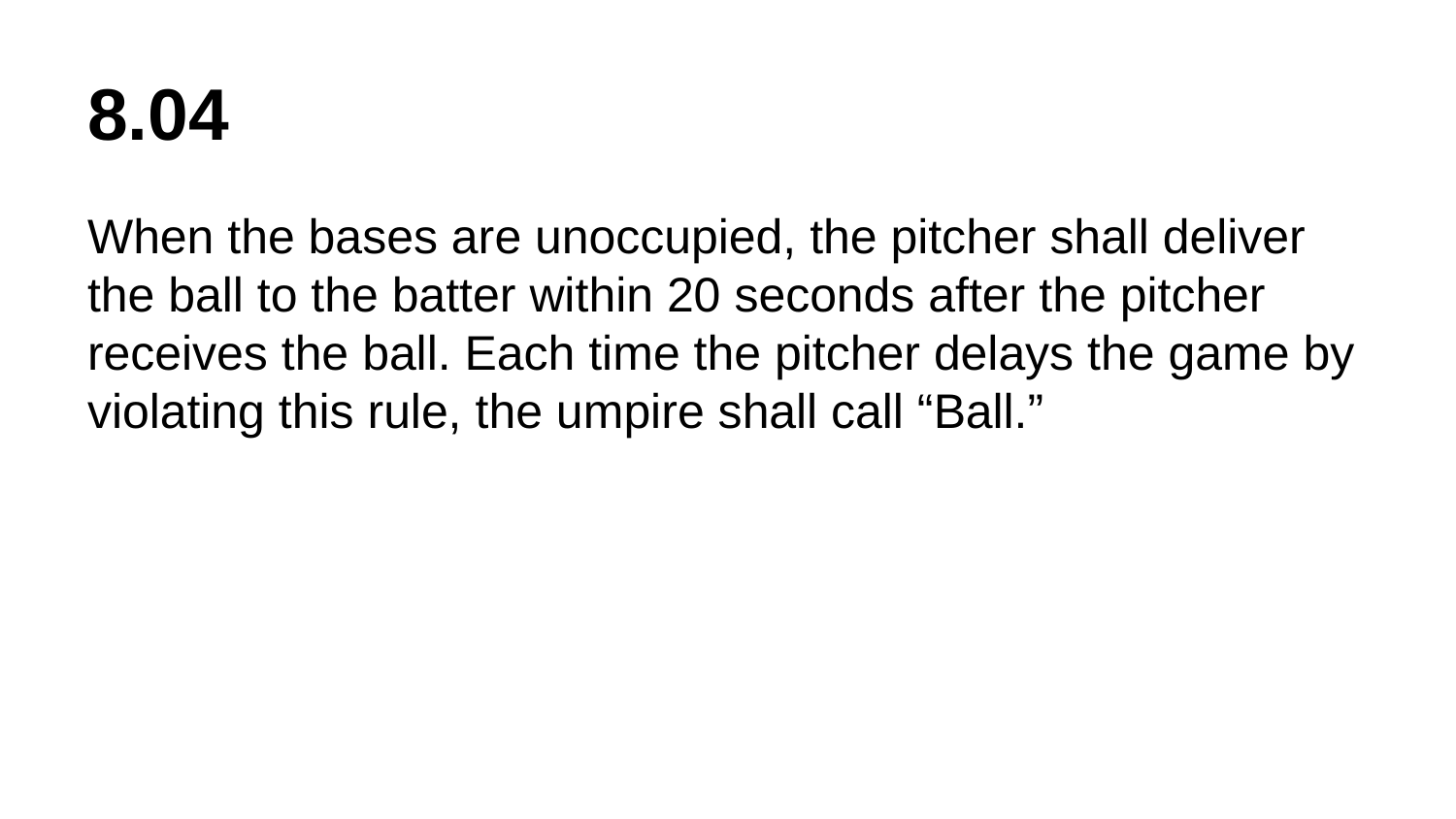

# 8.04
When the bases are unoccupied, the pitcher shall deliver the ball to the batter within 20 seconds after the pitcher receives the ball. Each time the pitcher delays the game by violating this rule, the umpire shall call “Ball.”